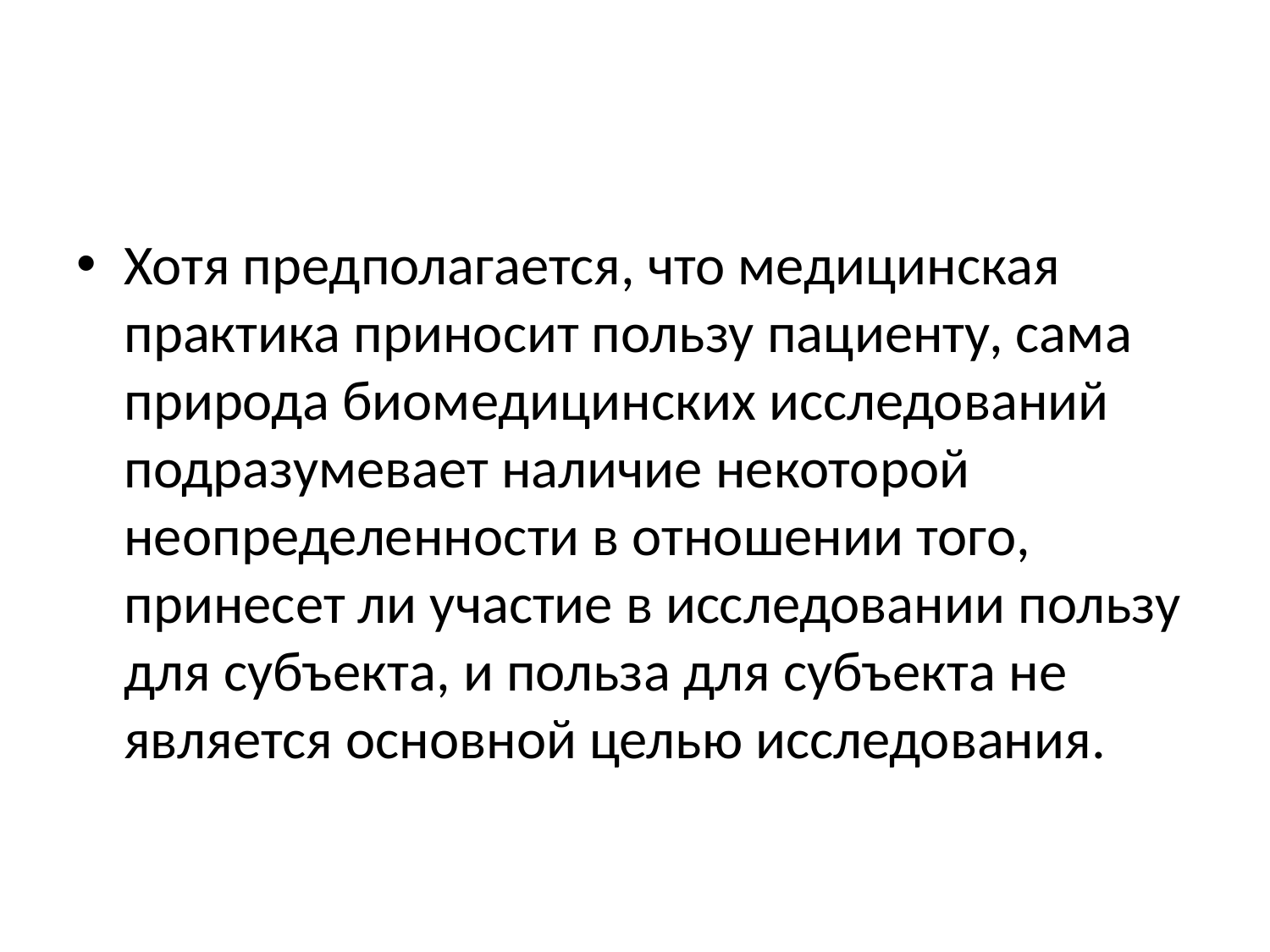

#
Хотя предполагается, что медицинская практика приносит пользу пациенту, сама природа биомедицинских исследований подразумевает наличие некоторой неопределенности в отношении того, принесет ли участие в исследовании пользу для субъекта, и польза для субъекта не является основной целью исследования.